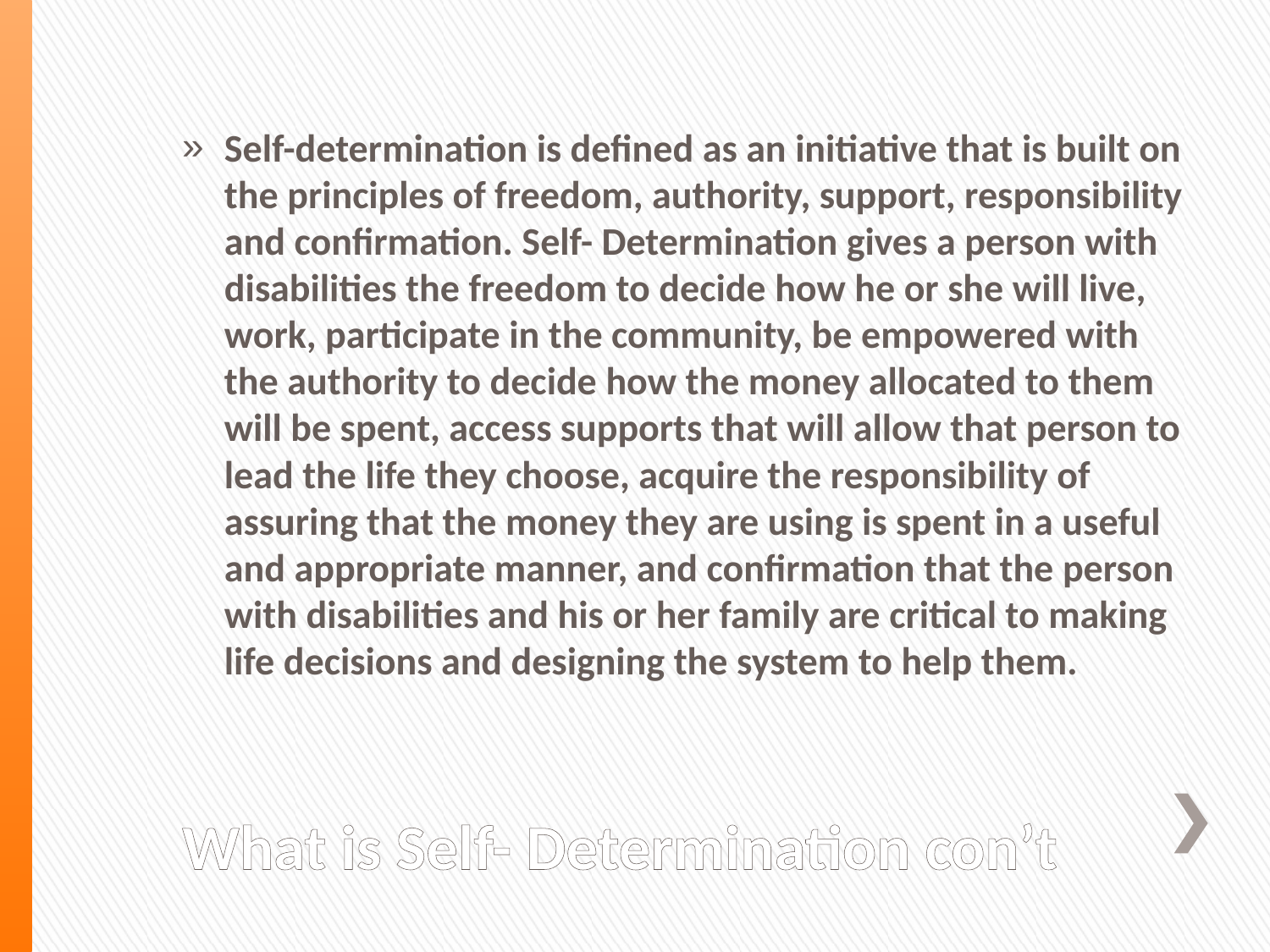

Self-determination is defined as an initiative that is built on the principles of freedom, authority, support, responsibility and confirmation. Self- Determination gives a person with disabilities the freedom to decide how he or she will live, work, participate in the community, be empowered with the authority to decide how the money allocated to them will be spent, access supports that will allow that person to lead the life they choose, acquire the responsibility of assuring that the money they are using is spent in a useful and appropriate manner, and confirmation that the person with disabilities and his or her family are critical to making life decisions and designing the system to help them.

# What is Self- Determination con’t